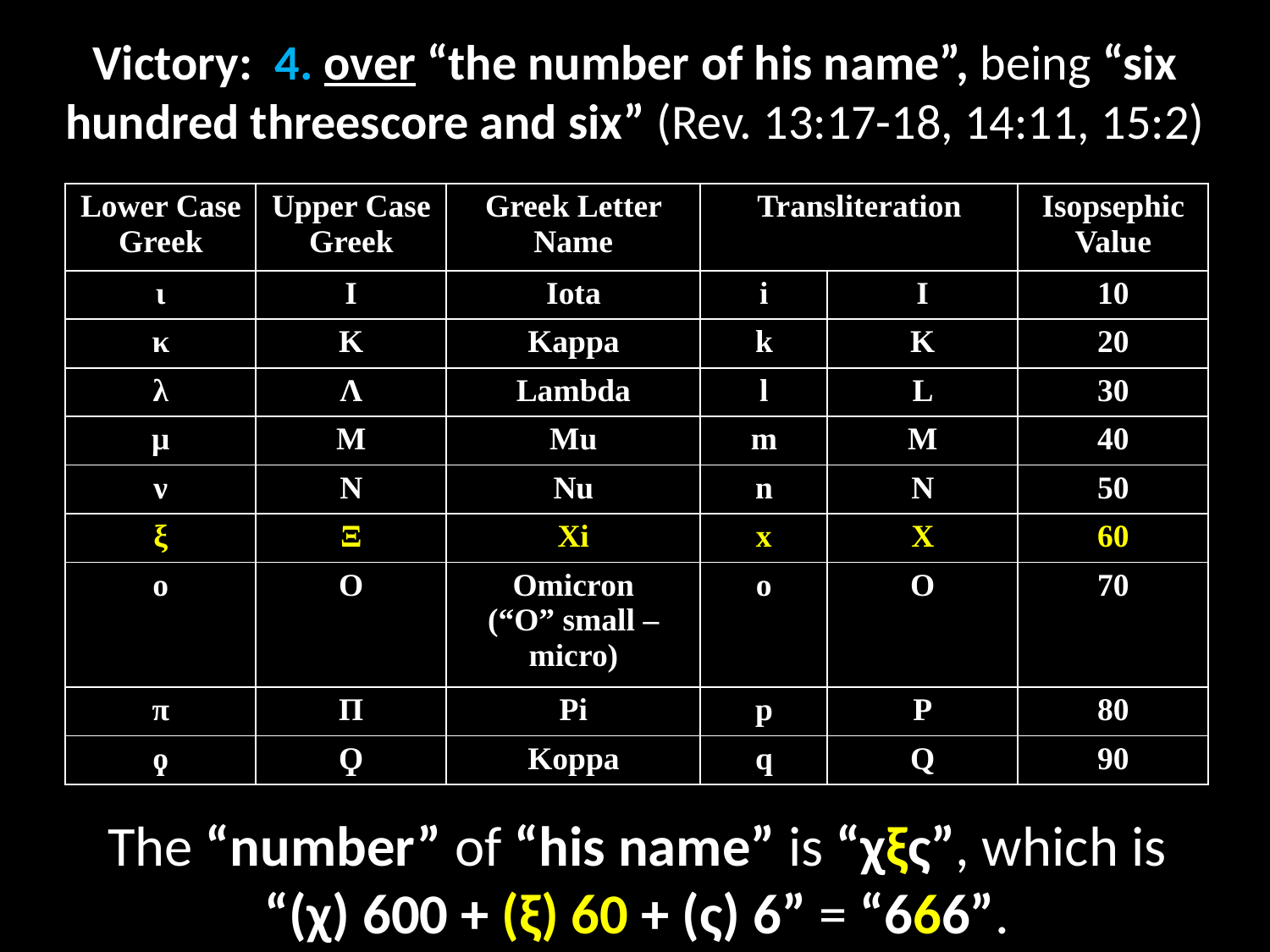

# Victory:  4. over “the number of his name”, being “six hundred threescore and six” (Rev. 13:17-18, 14:11, 15:2)
| Lower Case Greek | Upper Case Greek | Greek Letter Name | Transliteration |  | Isopsephic Value |
| --- | --- | --- | --- | --- | --- |
| ι | Ι | Iota | i | I | 10 |
| κ | Κ | Kappa | k | K | 20 |
| λ | Λ | Lambda | l | L | 30 |
| μ | Μ | Mu | m | M | 40 |
| ν | Ν | Nu | n | N | 50 |
| ξ | Ξ | Xi | x | X | 60 |
| ο | Ο | Omicron (“O” small – micro) | o | O | 70 |
| π | Π | Pi | p | P | 80 |
| ϙ | Ϙ | Koppa | q | Q | 90 |
The “number” of “his name” is “χξς”, which is
“(χ) 600 + (ξ) 60 + (ς) 6” = “666”.